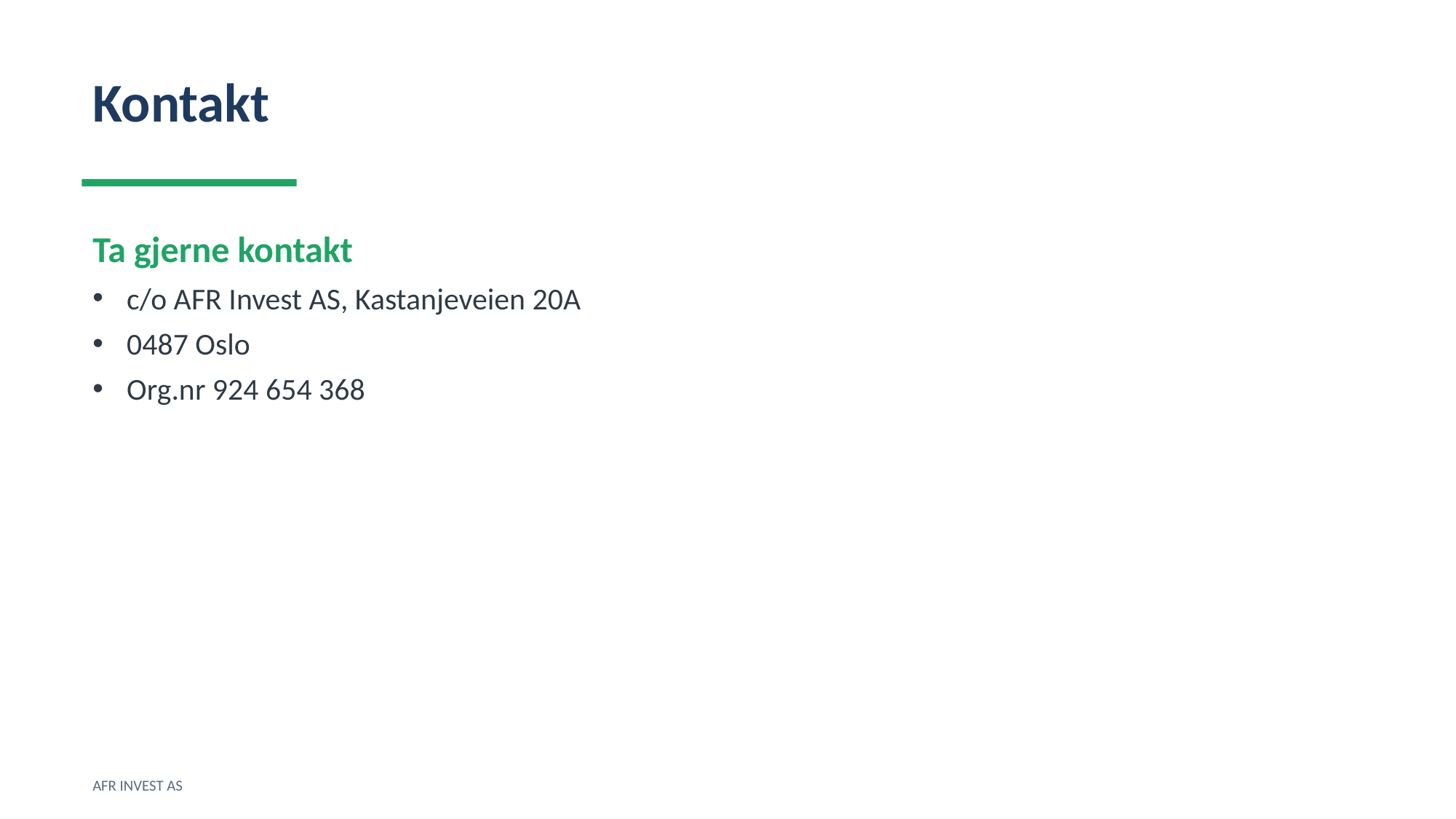

Kontakt

Ta gjerne kontakt
c/o AFR Invest AS, Kastanjeveien 20A
0487 Oslo
Org.nr 924 654 368
AFR INVEST AS